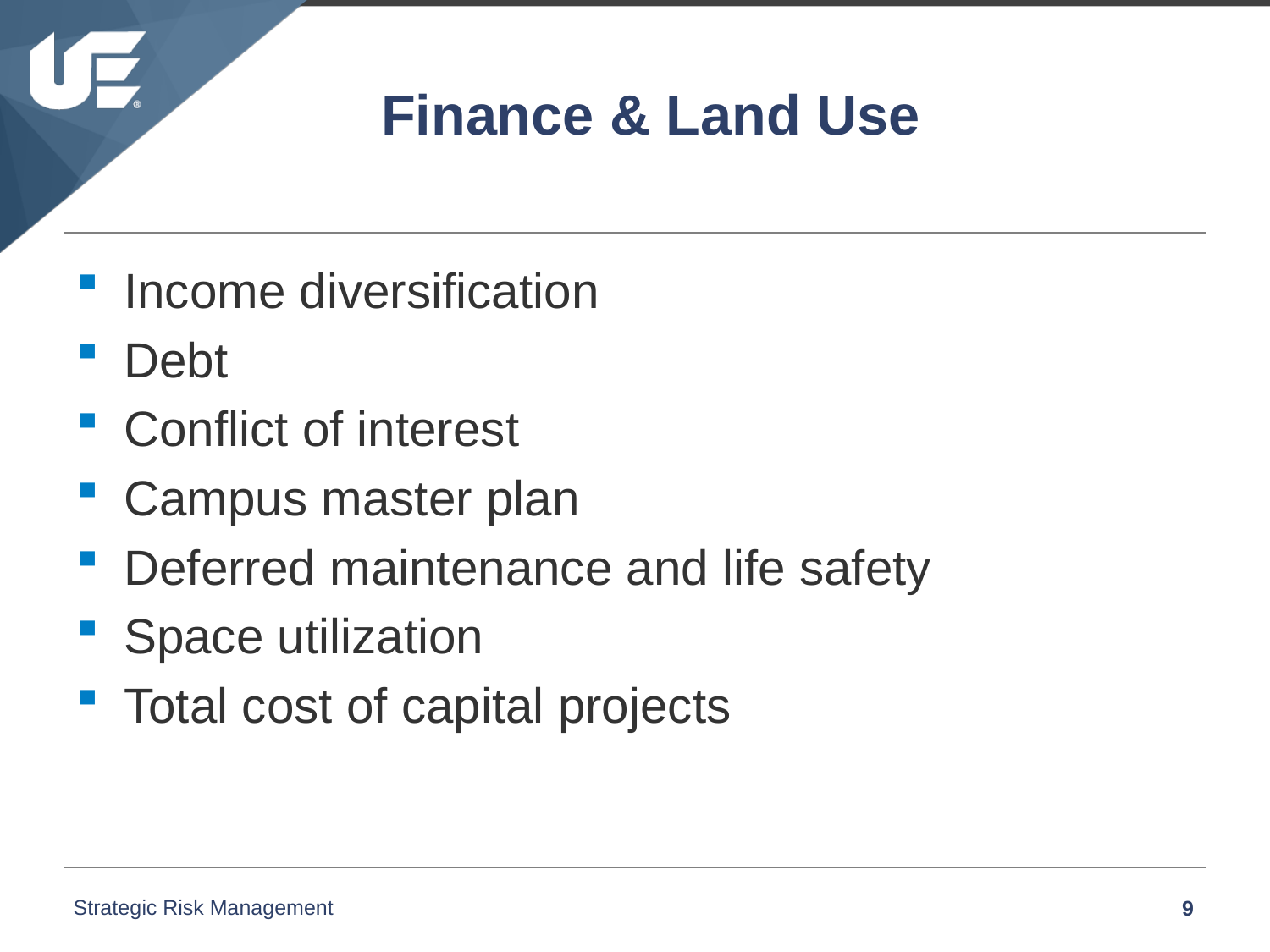

# Finance & Land Use
Income diversification
Debt
Conflict of interest
Campus master plan
Deferred maintenance and life safety
Space utilization
Total cost of capital projects

Strategic Risk Management
9